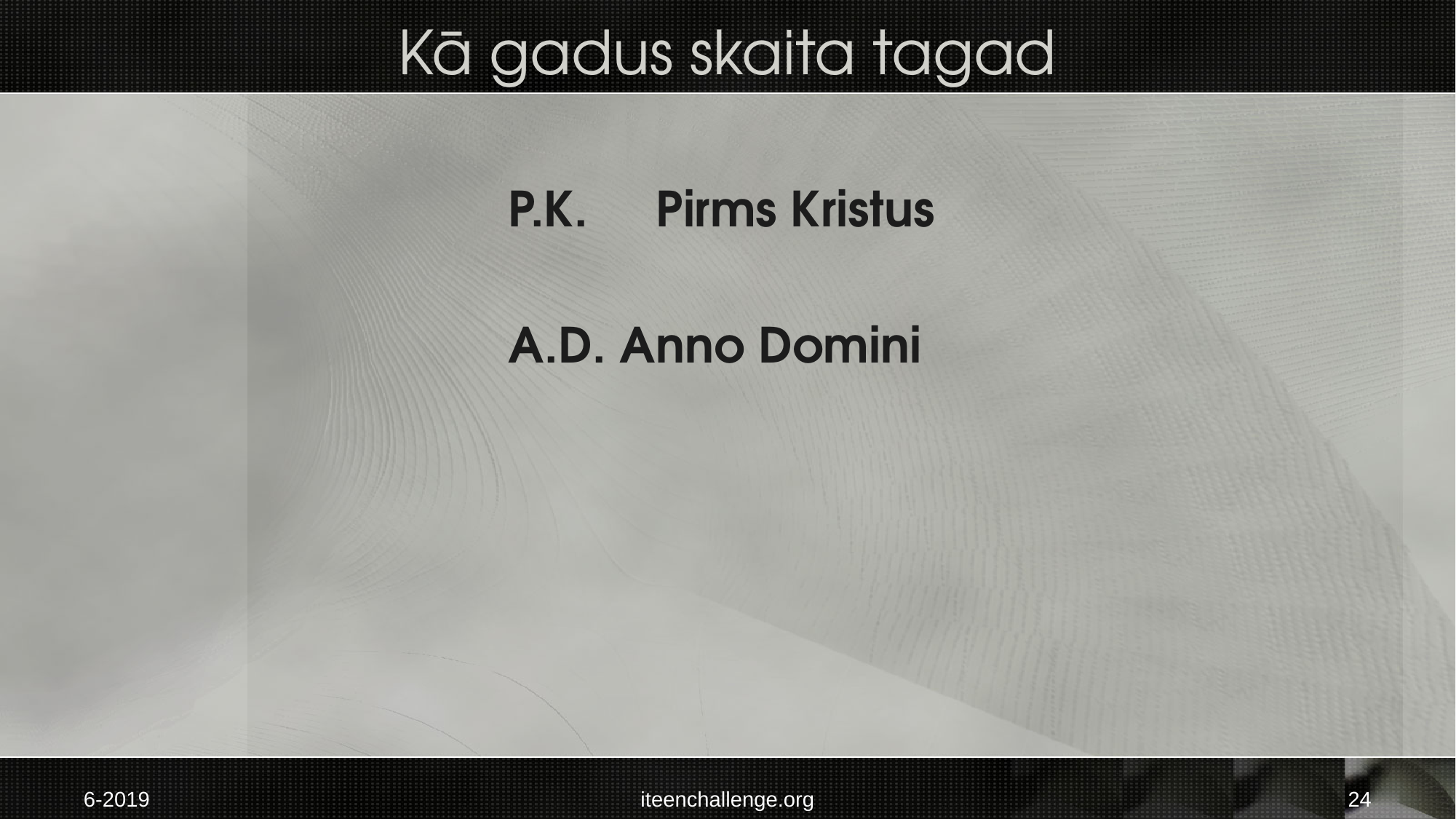

# Kā gadus skaita tagad
P.K.     Pirms Kristus

A.D. Anno Domini
6-2019
iteenchallenge.org
24